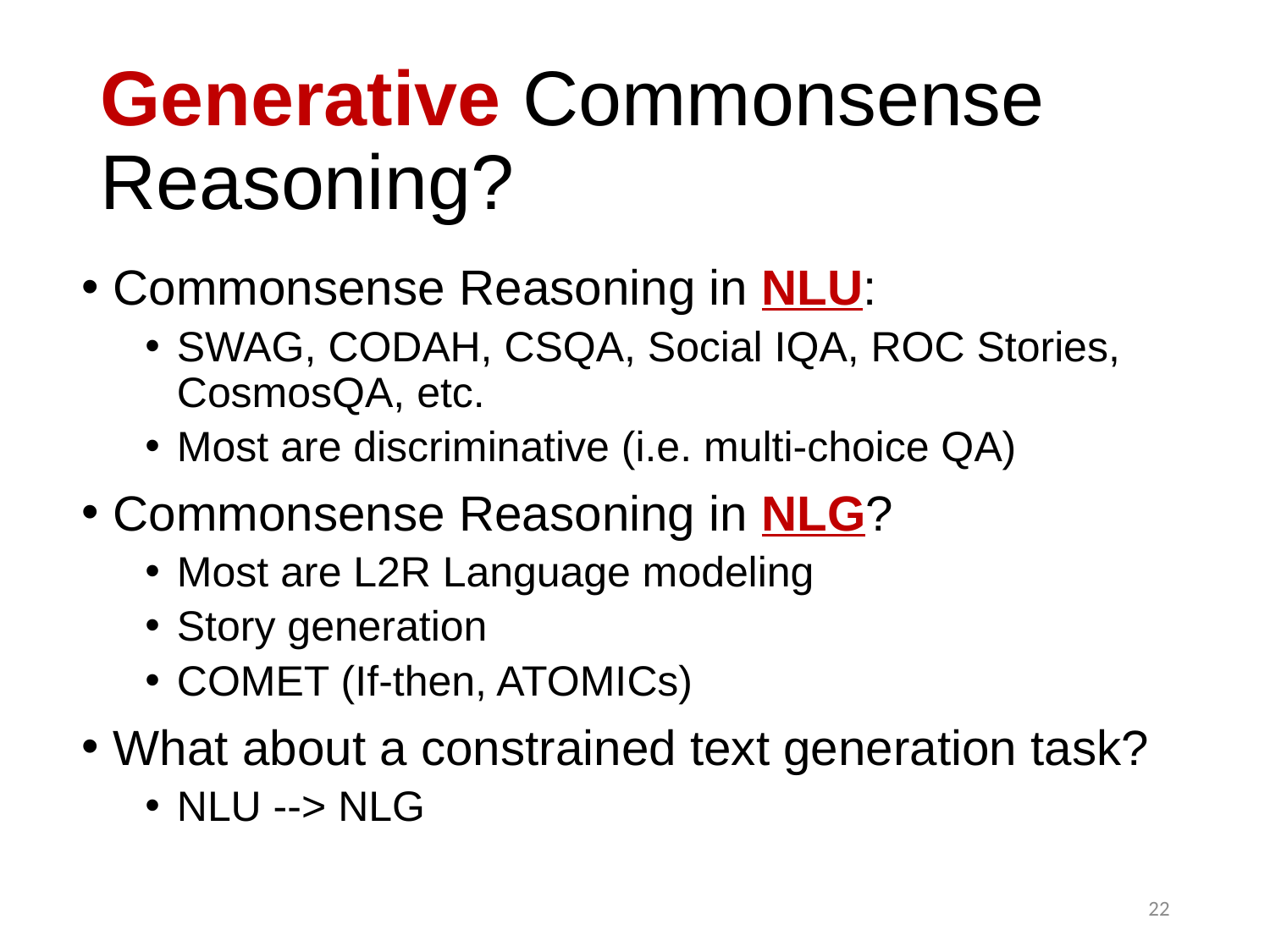

# Generative Commonsense Reasoning?
Commonsense Reasoning in NLU:
SWAG, CODAH, CSQA, Social IQA, ROC Stories, CosmosQA, etc.
Most are discriminative (i.e. multi-choice QA)
Commonsense Reasoning in NLG?
Most are L2R Language modeling
Story generation
COMET (If-then, ATOMICs)
What about a constrained text generation task?
NLU --> NLG

22